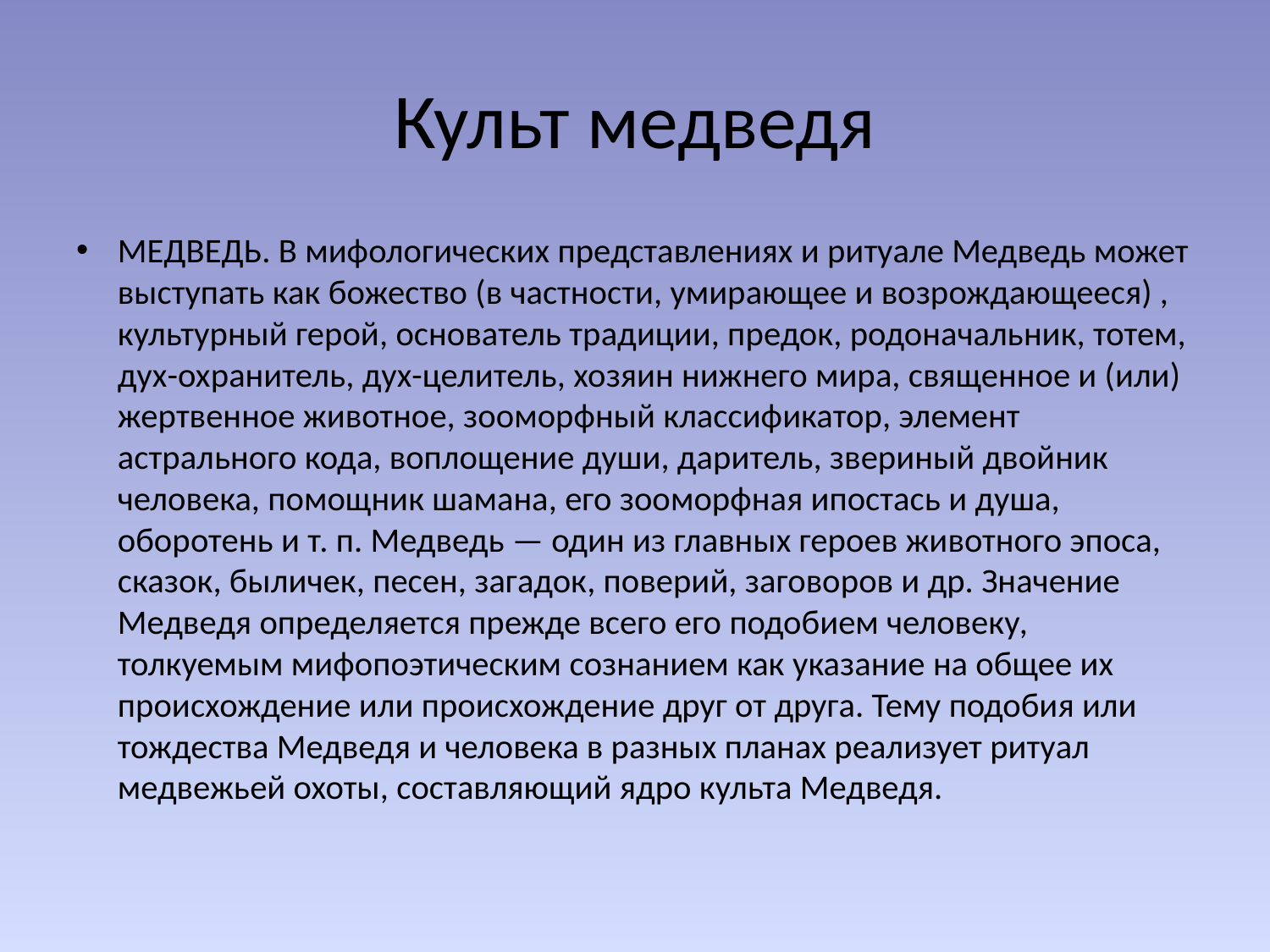

# Культ медведя
МЕДВЕДЬ. В мифологических представлениях и ритуале Медведь может выступать как божество (в частности, умирающее и возрождающееся) , культурный герой, основатель традиции, предок, родоначальник, тотем, дух-охранитель, дух-целитель, хозяин нижнего мира, священное и (или) жертвенное животное, зооморфный классификатор, элемент астрального кода, воплощение души, даритель, звериный двойник человека, помощник шамана, его зооморфная ипостась и душа, оборотень и т. п. Медведь — один из главных героев животного эпоса, сказок, быличек, песен, загадок, поверий, заговоров и др. Значение Медведя определяется прежде всего его подобием человеку, толкуемым мифопоэтическим сознанием как указание на общее их происхождение или происхождение друг от друга. Тему подобия или тождества Медведя и человека в разных планах реализует ритуал медвежьей охоты, составляющий ядро культа Медведя.